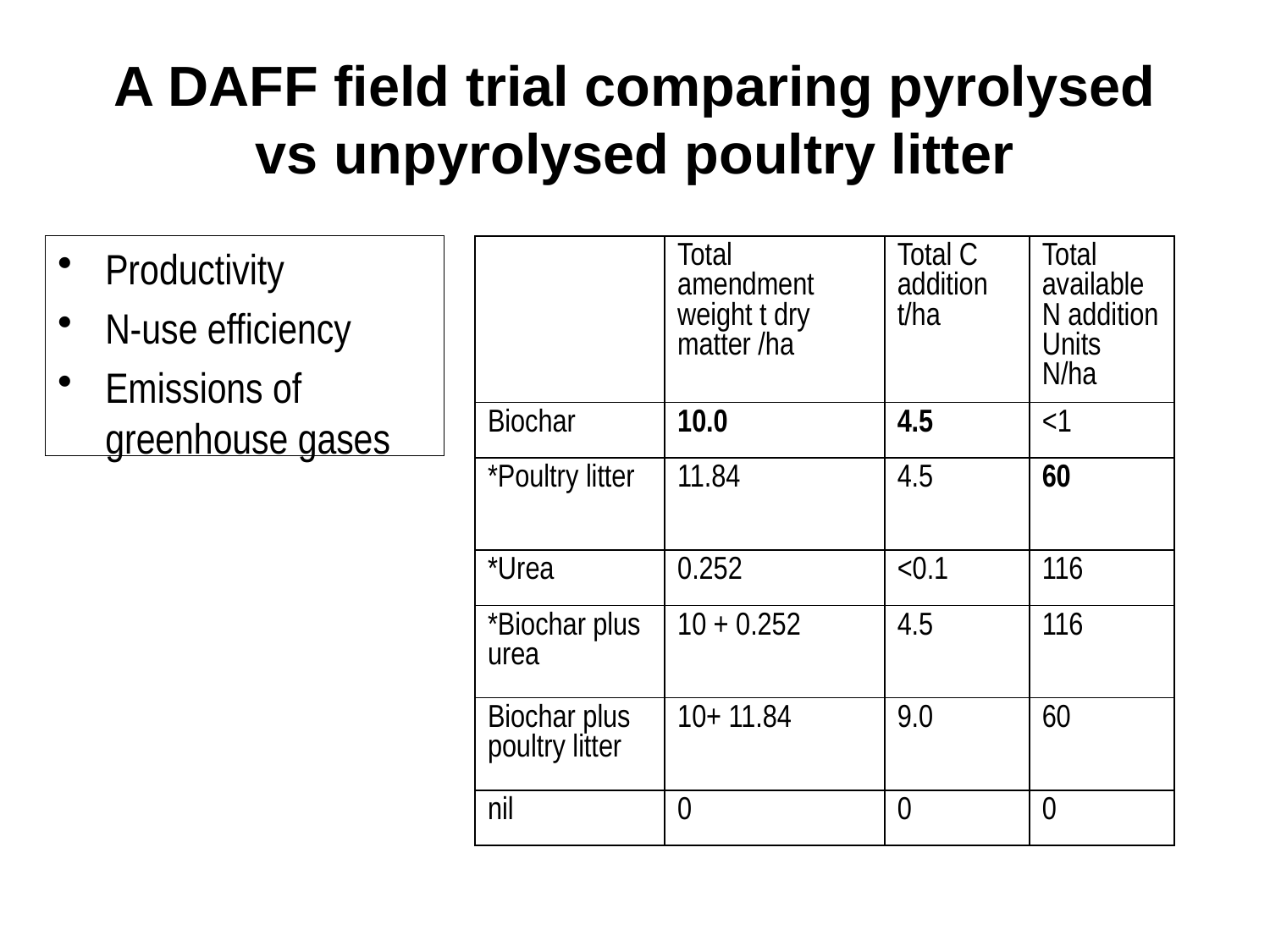

# A DAFF field trial comparing pyrolysed vs unpyrolysed poultry litter
Productivity
N-use efficiency
Emissions of greenhouse gases
|  | Total amendment weight t dry matter /ha | Total C addition t/ha | Total available N addition Units N/ha |
| --- | --- | --- | --- |
| Biochar | 10.0 | 4.5 | <1 |
| \*Poultry litter | 11.84 | 4.5 | 60 |
| \*Urea | 0.252 | <0.1 | 116 |
| \*Biochar plus urea | 10 + 0.252 | 4.5 | 116 |
| Biochar plus poultry litter | 10+ 11.84 | 9.0 | 60 |
| nil | 0 | 0 | 0 |